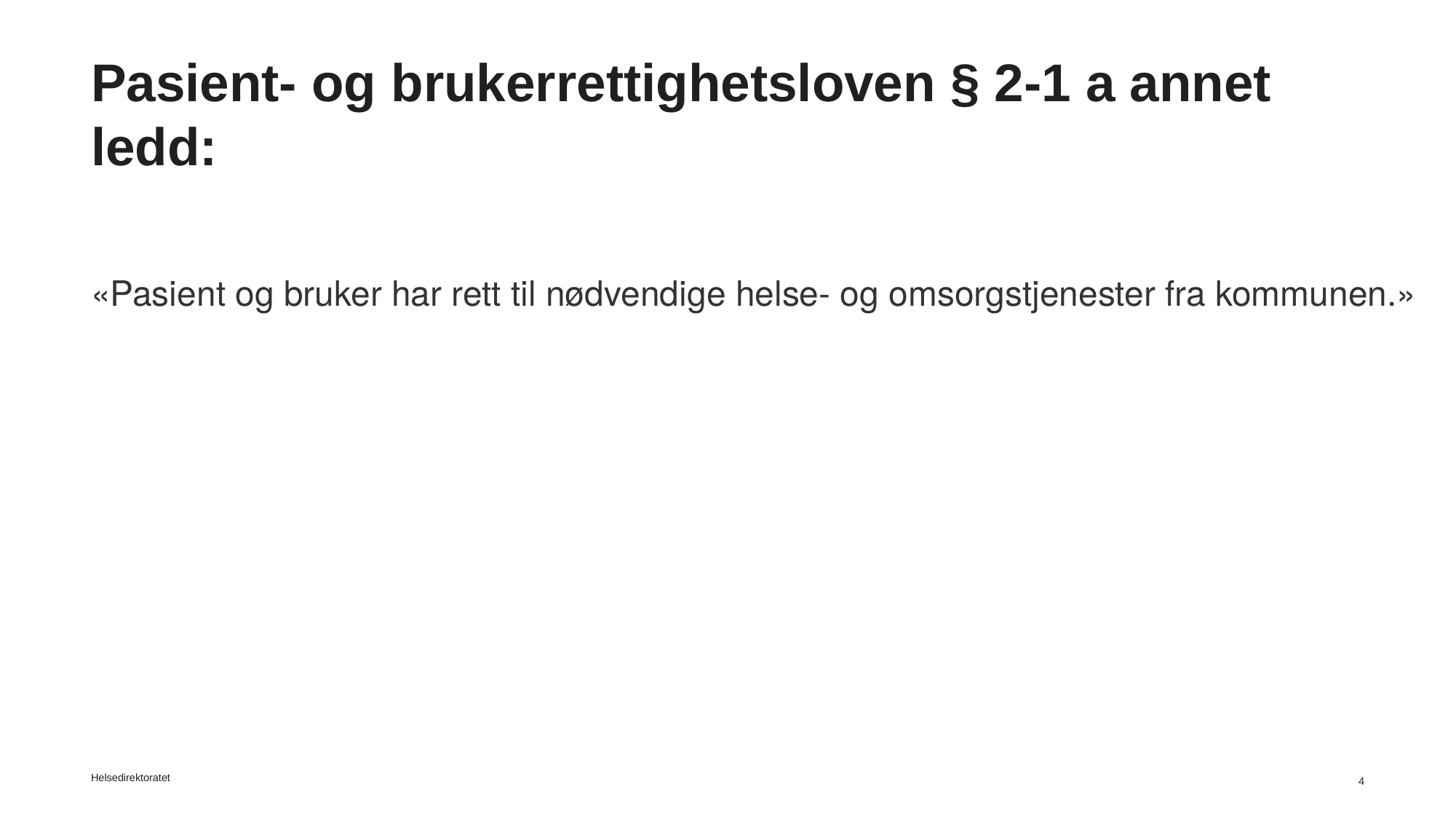

# Pasient- og brukerrettighetsloven § 2-1 a annet ledd:

«Pasient og bruker har rett til nødvendige helse- og omsorgstjenester fra kommunen.»
Helsedirektoratet
4